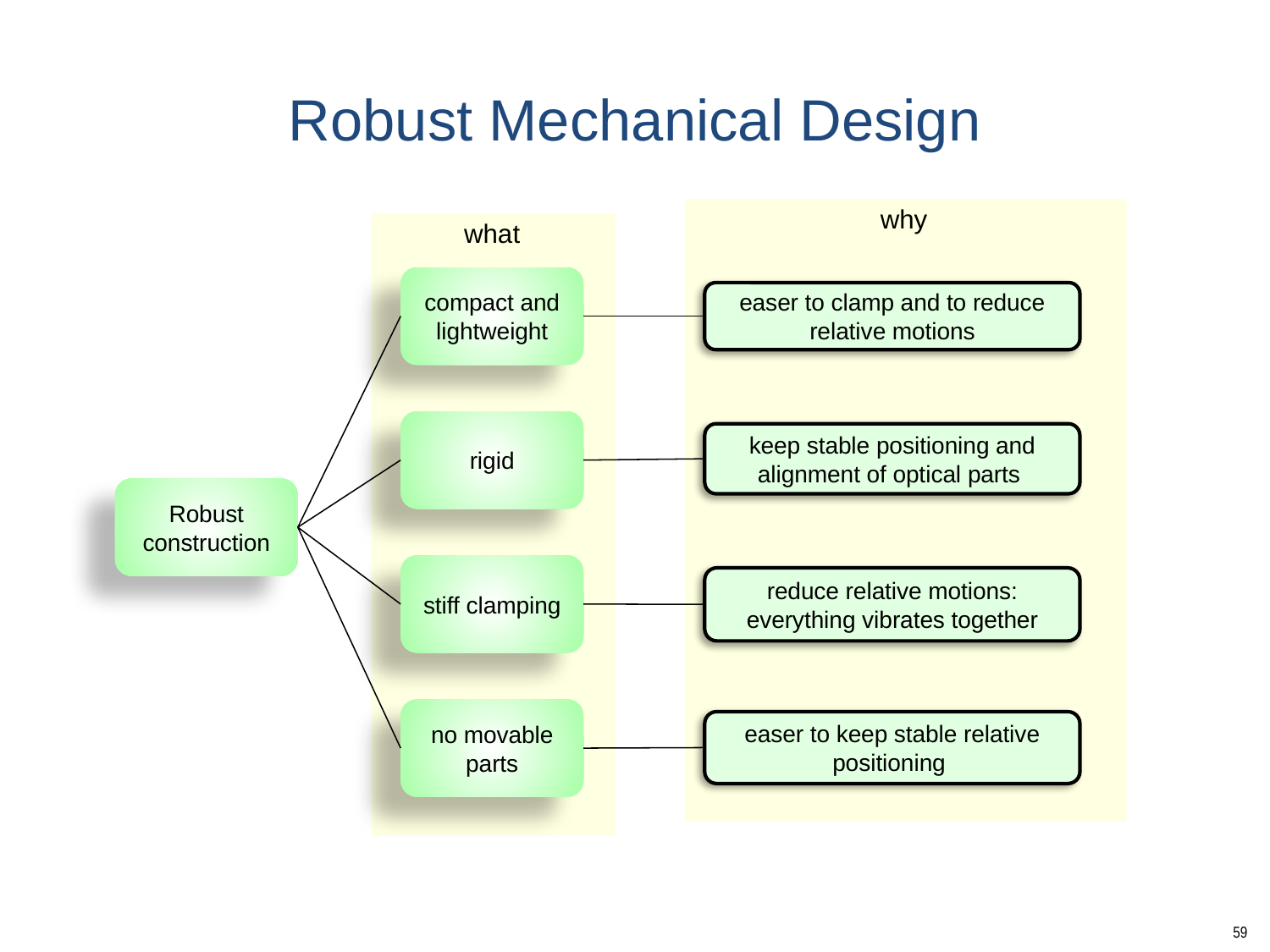

# Robust Mechanical Design
why

what

compact and lightweight
easer to clamp and to reduce relative motions
rigid
keep stable positioning and alignment of optical parts
Robust construction
stiff clamping
no movable parts
reduce relative motions: everything vibrates together
easer to keep stable relative positioning